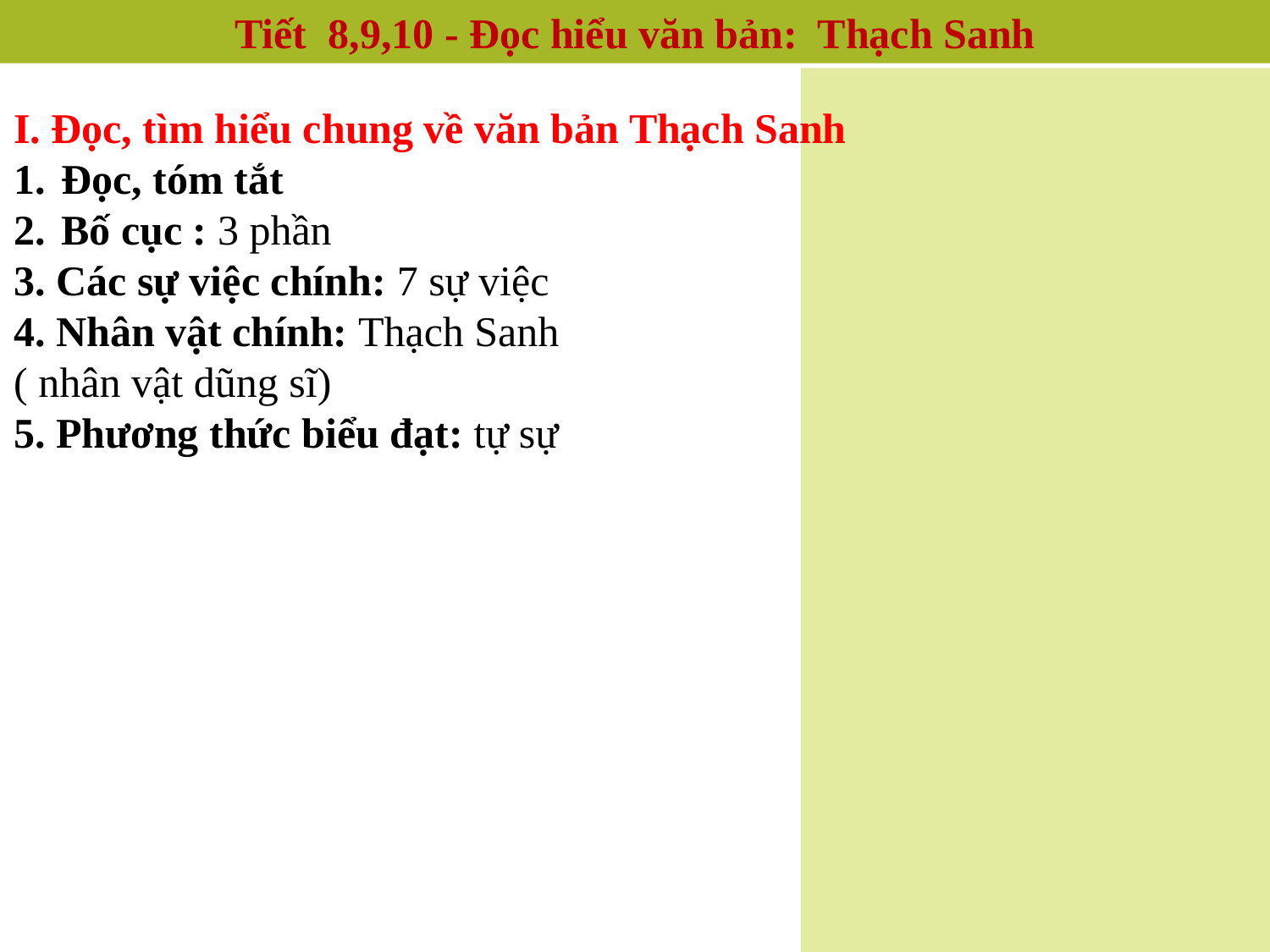

Tiết  8,9,10 - Đọc hiểu văn bản:  Thạch Sanh
1

I. Đọc, tìm hiểu chung về văn bản Thạch Sanh
Đọc, tóm tắt
Bố cục : 3 phần
3. Các sự việc chính: 7 sự việc
4. Nhân vật chính: Thạch Sanh
( nhân vật dũng sĩ)
5. Phương thức biểu đạt: tự sự